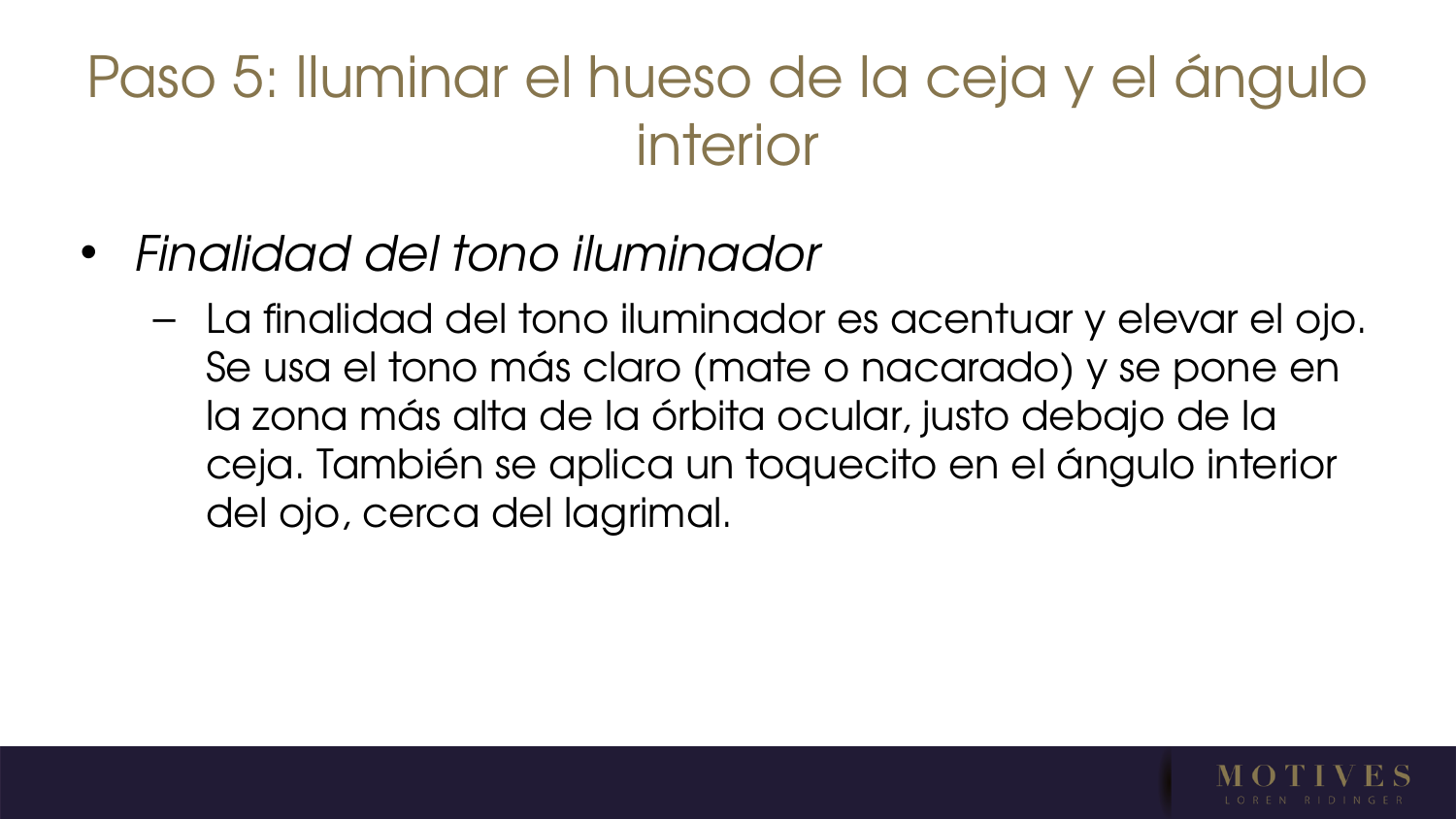

# Paso 5: Iluminar el hueso de la ceja y el ángulo interior
Finalidad del tono iluminador
La finalidad del tono iluminador es acentuar y elevar el ojo. Se usa el tono más claro (mate o nacarado) y se pone en la zona más alta de la órbita ocular, justo debajo de la ceja. También se aplica un toquecito en el ángulo interior del ojo, cerca del lagrimal.